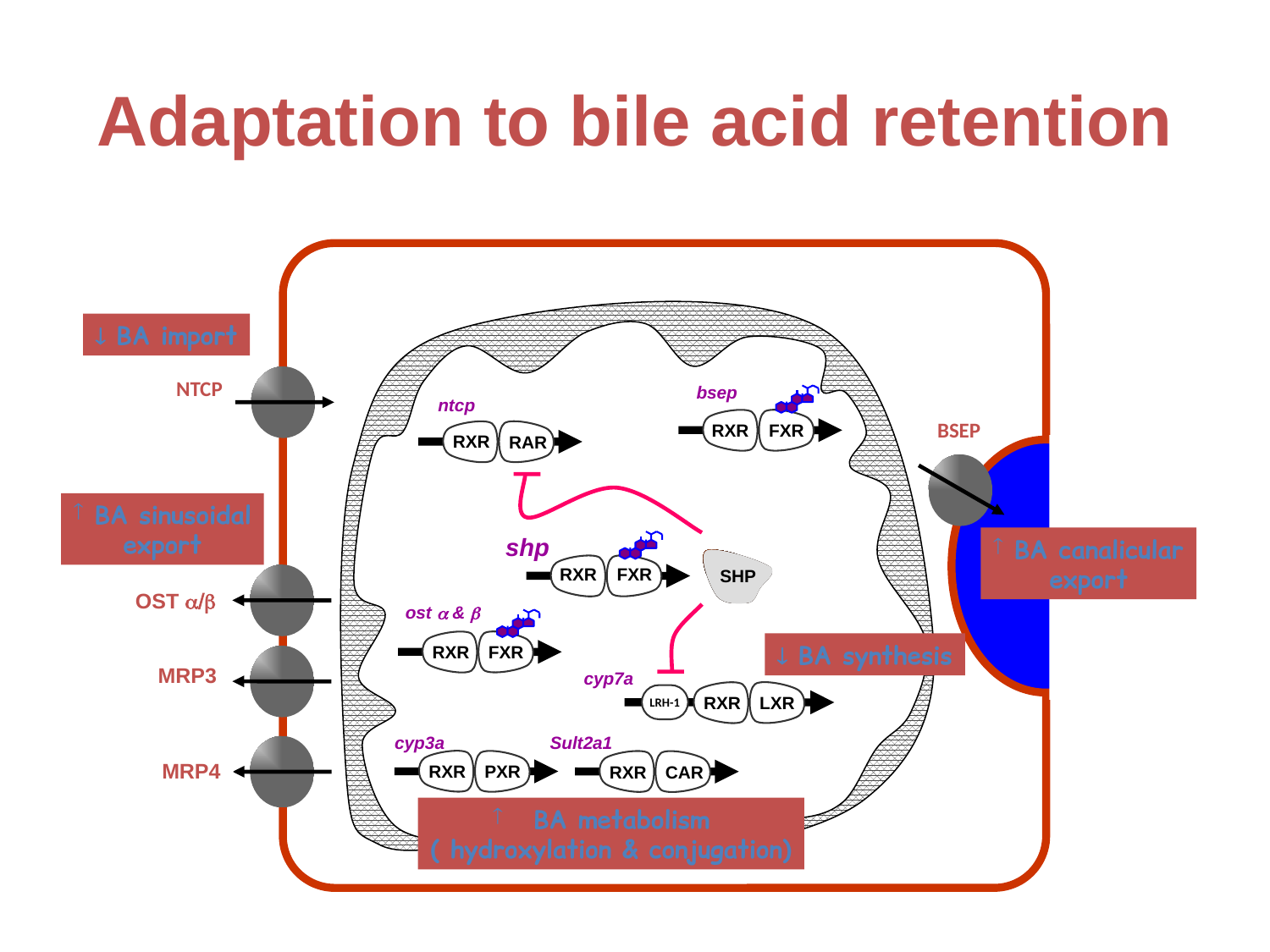

# Adaptation to bile acid retention

↓ BA import

NTCP
bsep

ntcp

RXR
FXR

BSEP

RXR
RAR

 BA sinusoidal
export
shp
 BA canalicular
export

SHP

SHP

FXR
RXR
SHP

OST α/β
ost α & β

↓ BA synthesis
RXR
FXR

MRP3
cyp7a

LRH-1
RXR
LXR

cyp3a
Sult2a1

MRP4
RXR
PXR
RXR
CAR

 BA metabolism
( hydroxylation & conjugation)